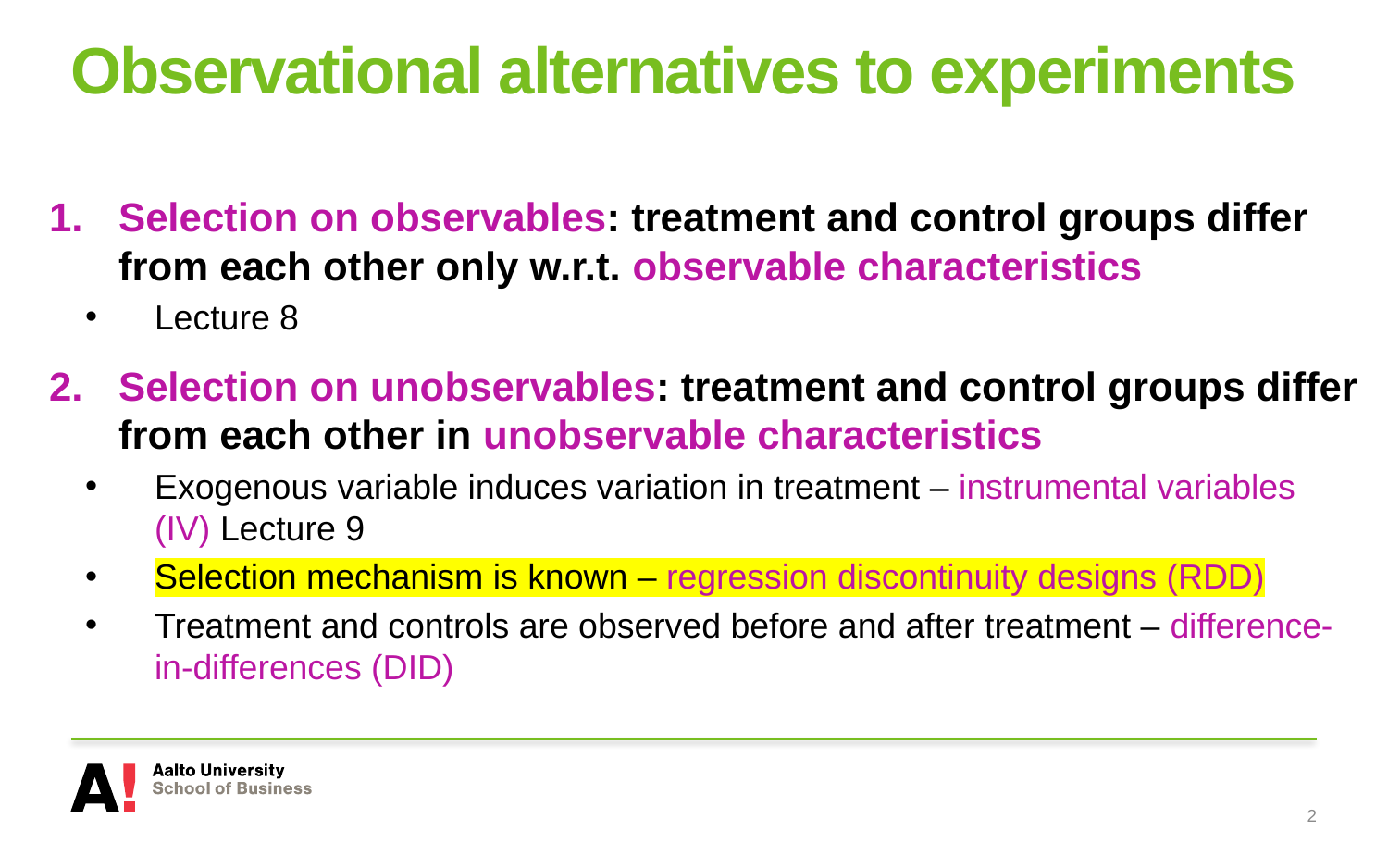

# Observational alternatives to experiments
Selection on observables: treatment and control groups differ from each other only w.r.t. observable characteristics
Lecture 8
Selection on unobservables: treatment and control groups differ from each other in unobservable characteristics
Exogenous variable induces variation in treatment – instrumental variables (IV) Lecture 9
Selection mechanism is known – regression discontinuity designs (RDD)
Treatment and controls are observed before and after treatment – difference-in-differences (DID)
2